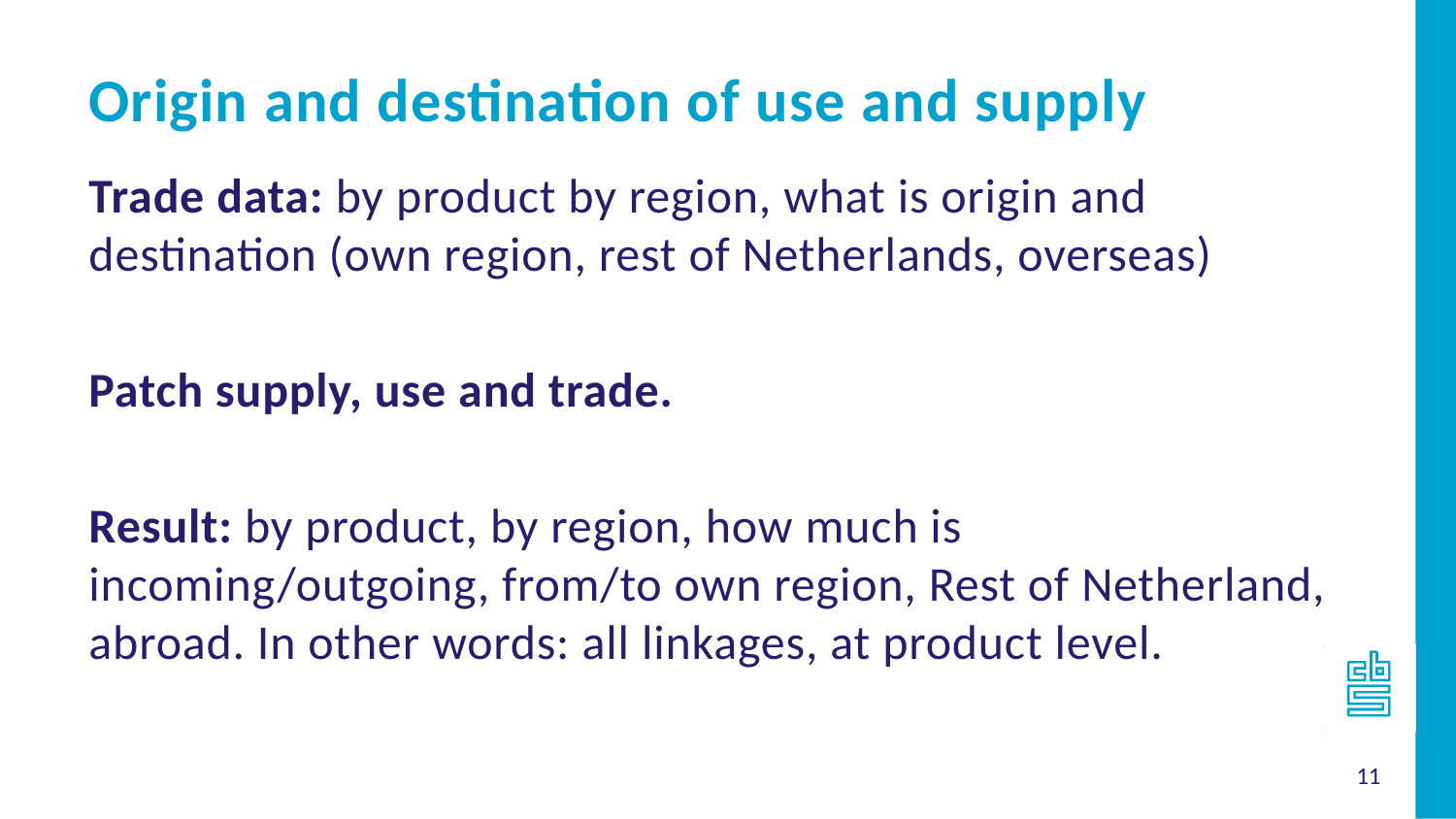

Origin and destination of use and supply
Trade data: by product by region, what is origin and destination (own region, rest of Netherlands, overseas)

Patch supply, use and trade.

Result: by product, by region, how much is incoming/outgoing, from/to own region, Rest of Netherland, abroad. In other words: all linkages, at product level.

11